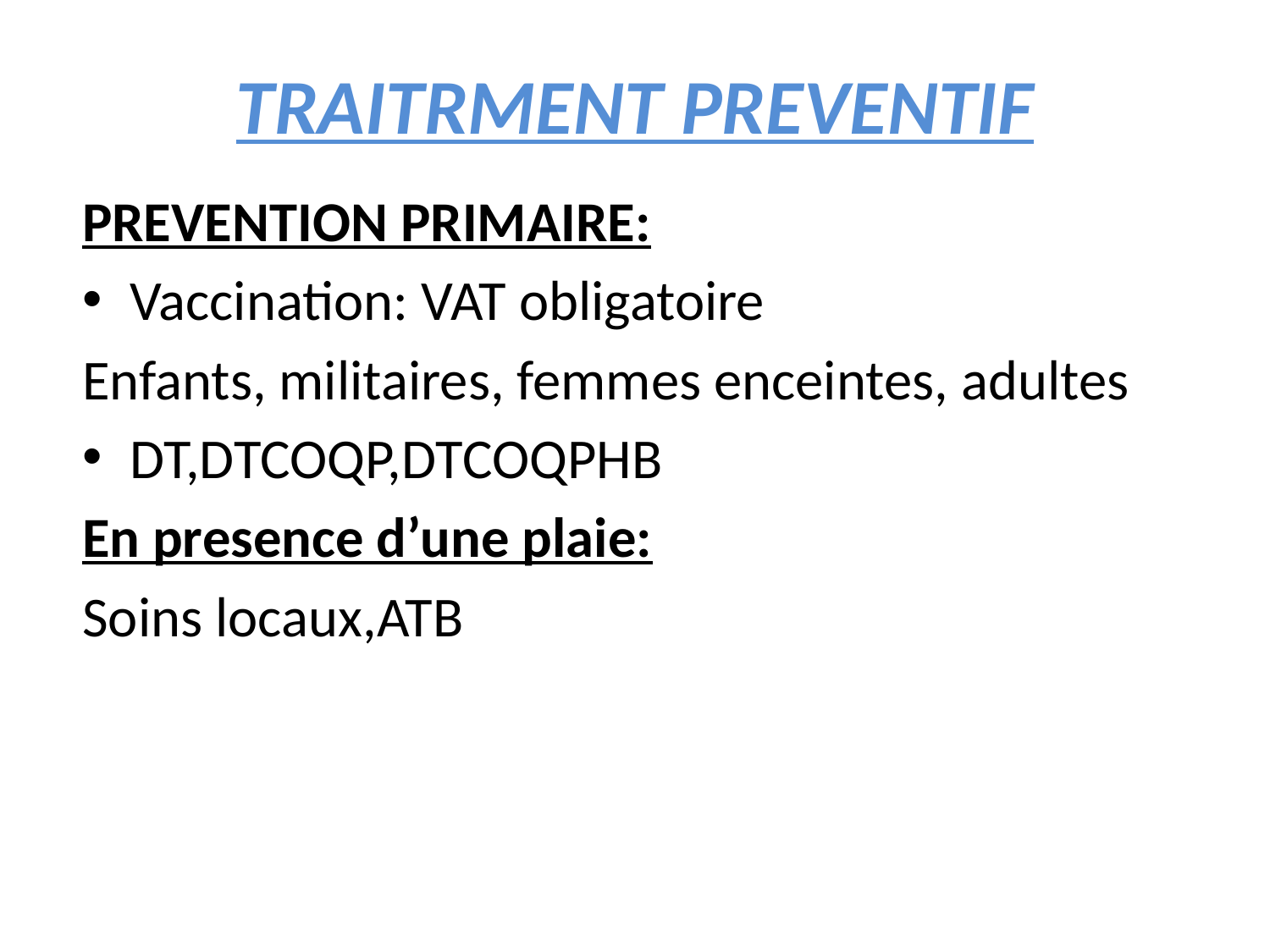

# TRAITRMENT PREVENTIF
PREVENTION PRIMAIRE:
Vaccination: VAT obligatoire
Enfants, militaires, femmes enceintes, adultes
DT,DTCOQP,DTCOQPHB
En presence d’une plaie:
Soins locaux,ATB